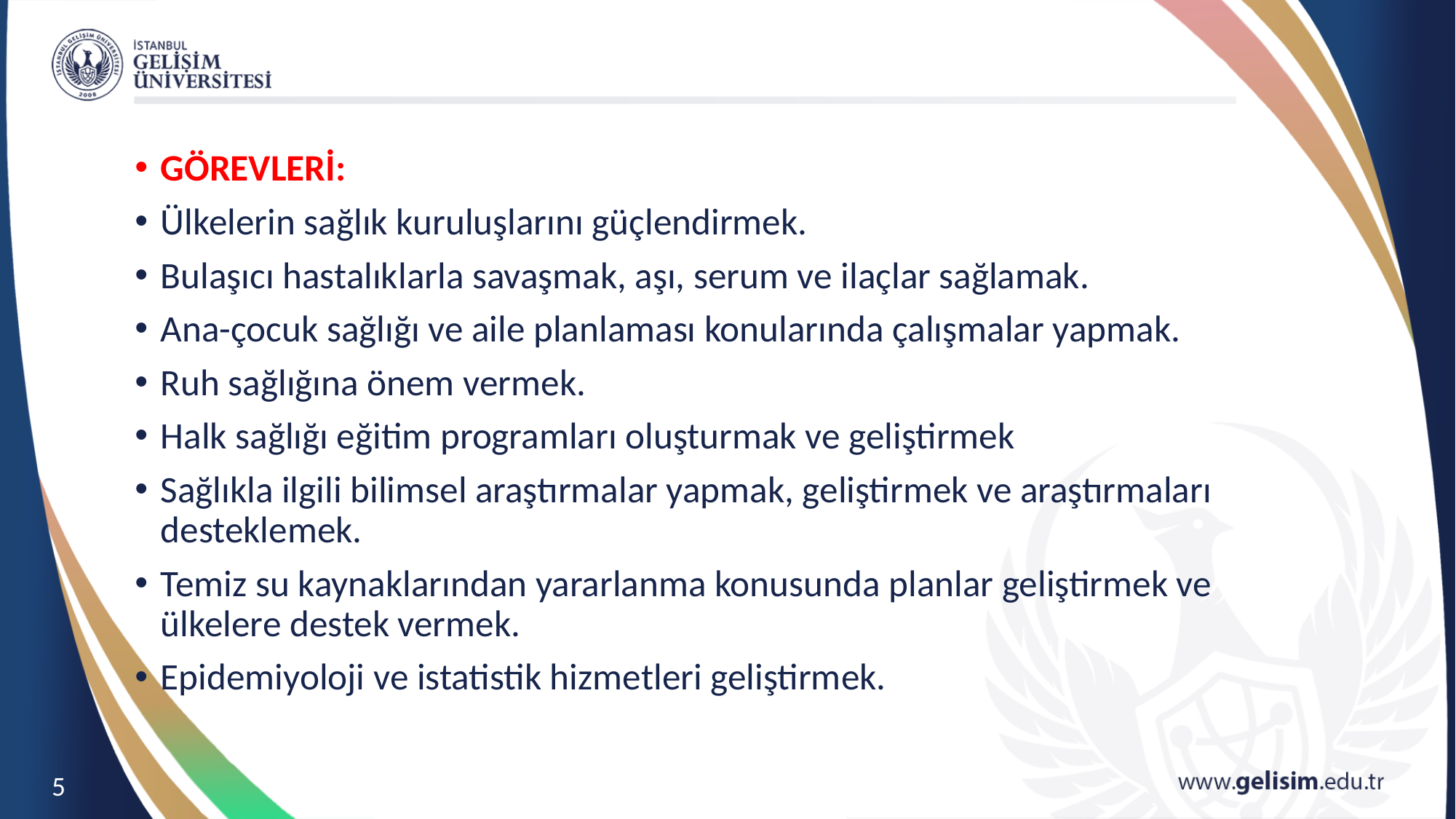

#
GÖREVLERİ:
Ülkelerin sağlık kuruluşlarını güçlendirmek.
Bulaşıcı hastalıklarla savaşmak, aşı, serum ve ilaçlar sağlamak.
Ana-çocuk sağlığı ve aile planlaması konularında çalışmalar yapmak.
Ruh sağlığına önem vermek.
Halk sağlığı eğitim programları oluşturmak ve geliştirmek
Sağlıkla ilgili bilimsel araştırmalar yapmak, geliştirmek ve araştırmaları desteklemek.
Temiz su kaynaklarından yararlanma konusunda planlar geliştirmek ve ülkelere destek vermek.
Epidemiyoloji ve istatistik hizmetleri geliştirmek.